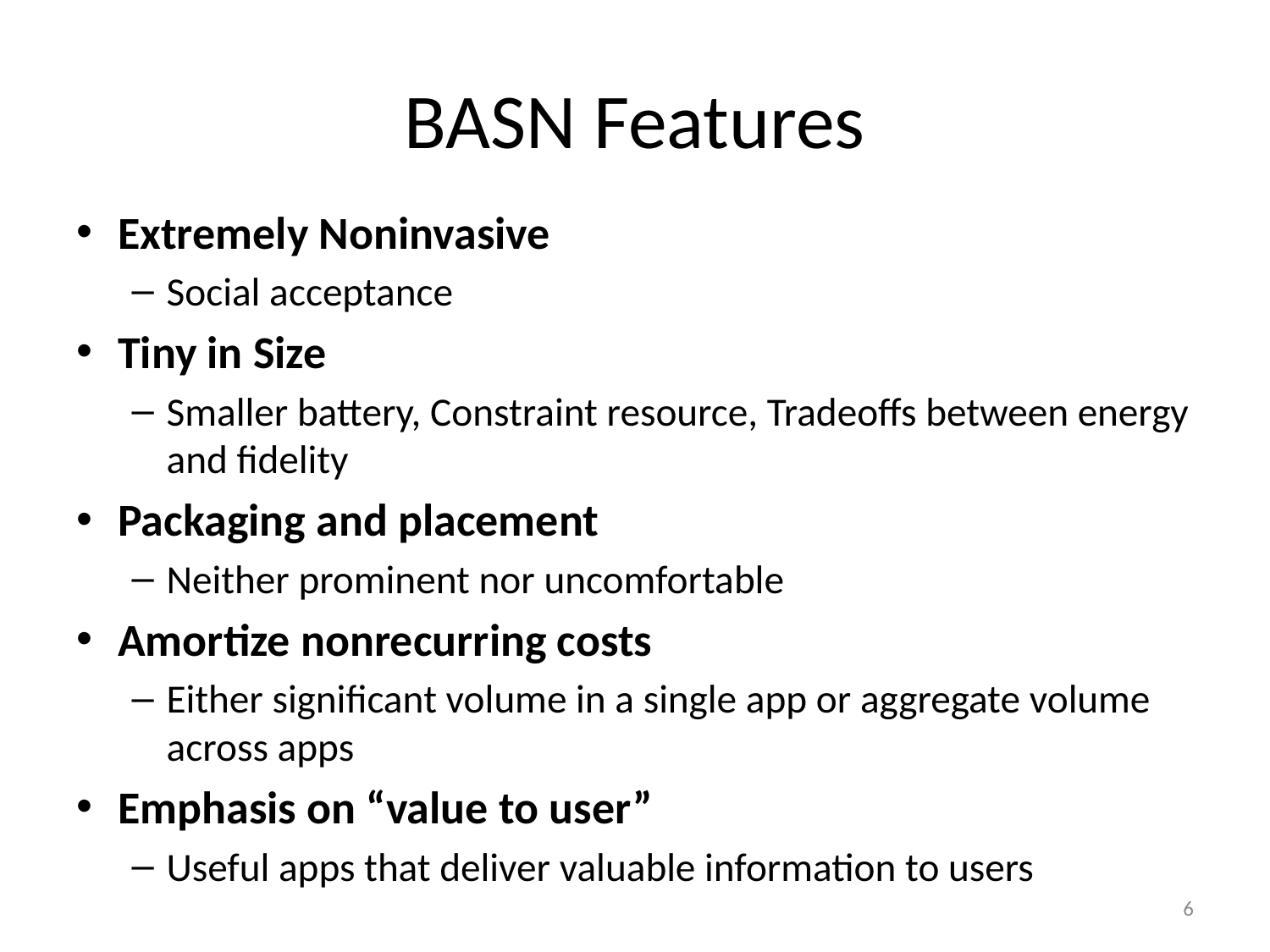

# BASN Features
Extremely Noninvasive
Social acceptance
Tiny in Size
Smaller battery, Constraint resource, Tradeoffs between energy and fidelity
Packaging and placement
Neither prominent nor uncomfortable
Amortize nonrecurring costs
Either significant volume in a single app or aggregate volume across apps
Emphasis on “value to user”
Useful apps that deliver valuable information to users
6